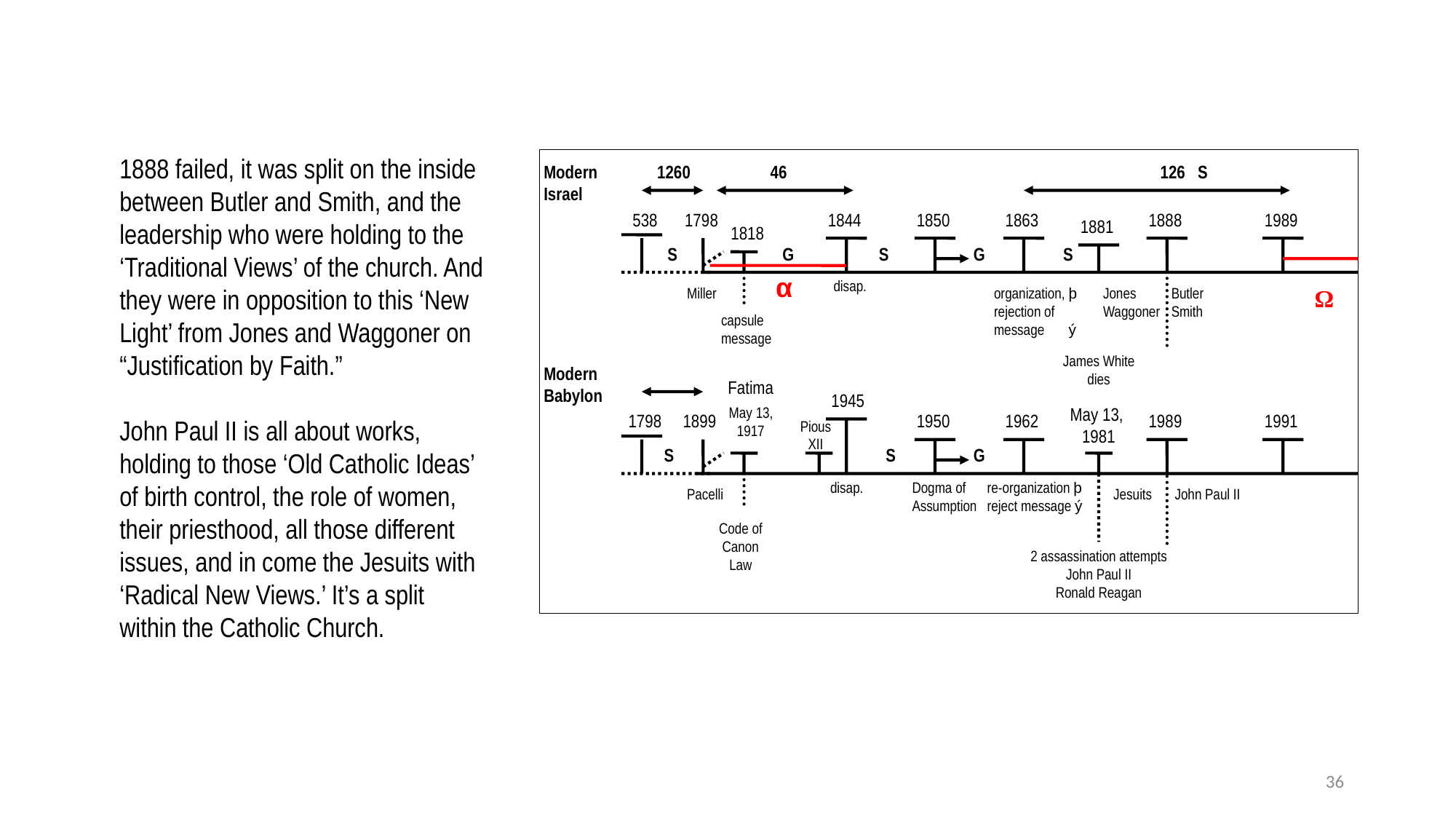

1888 failed, it was split on the inside between Butler and Smith, and the leadership who were holding to the ‘Traditional Views’ of the church. And they were in opposition to this ‘New Light’ from Jones and Waggoner on “Justification by Faith.”

John Paul II is all about works, holding to those ‘Old Catholic Ideas’ of birth control, the role of women, their priesthood, all those different issues, and in come the Jesuits with ‘Radical New Views.’ It’s a split within the Catholic Church.

Modern
Israel
 1260   	  46
126   S

538
1798
1844
1850
1863
1888
1989
1881
1818

S

G

S

G

S

α

disap.

Miller
organization, þ
rejection of  message       ý
Jones
Waggoner
Butler
Smith
Ω
capsule message
James White
dies
Modern
Babylon
Fatima
1945

May 13,
1917
May 13,
1981
1798
1899
1950
1962
1989
1991
Pious XII

S

S

G

disap.
Dogma of Assumption
re-organization þ
reject message ý

Pacelli
Jesuits
John Paul II
Code of Canon Law
2 assassination attempts
John Paul II
Ronald Reagan
36